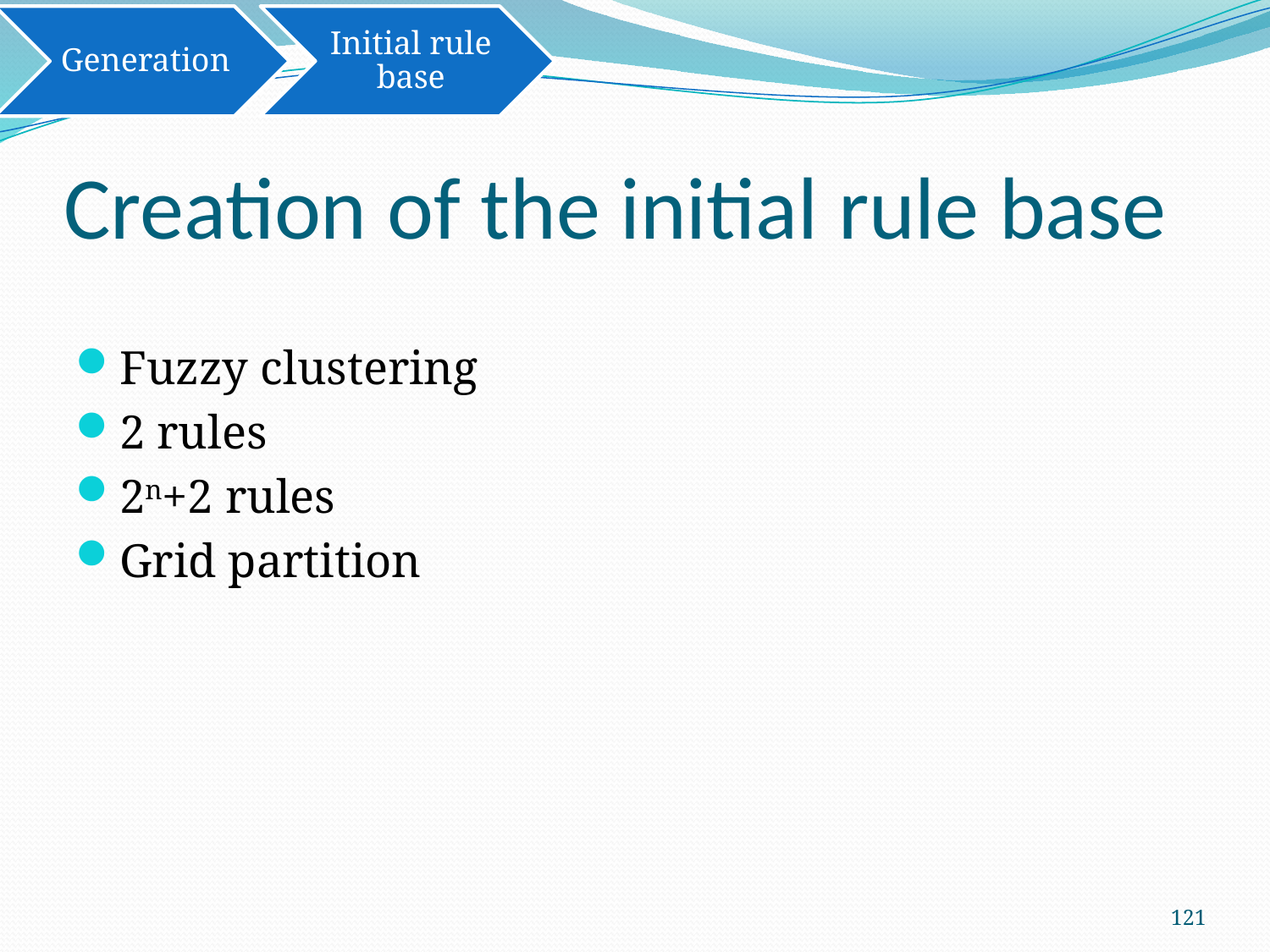

Generation
Initial rule base
# Creation of the initial rule base

Fuzzy clustering
2 rules
2n+2 rules
Grid partition
121